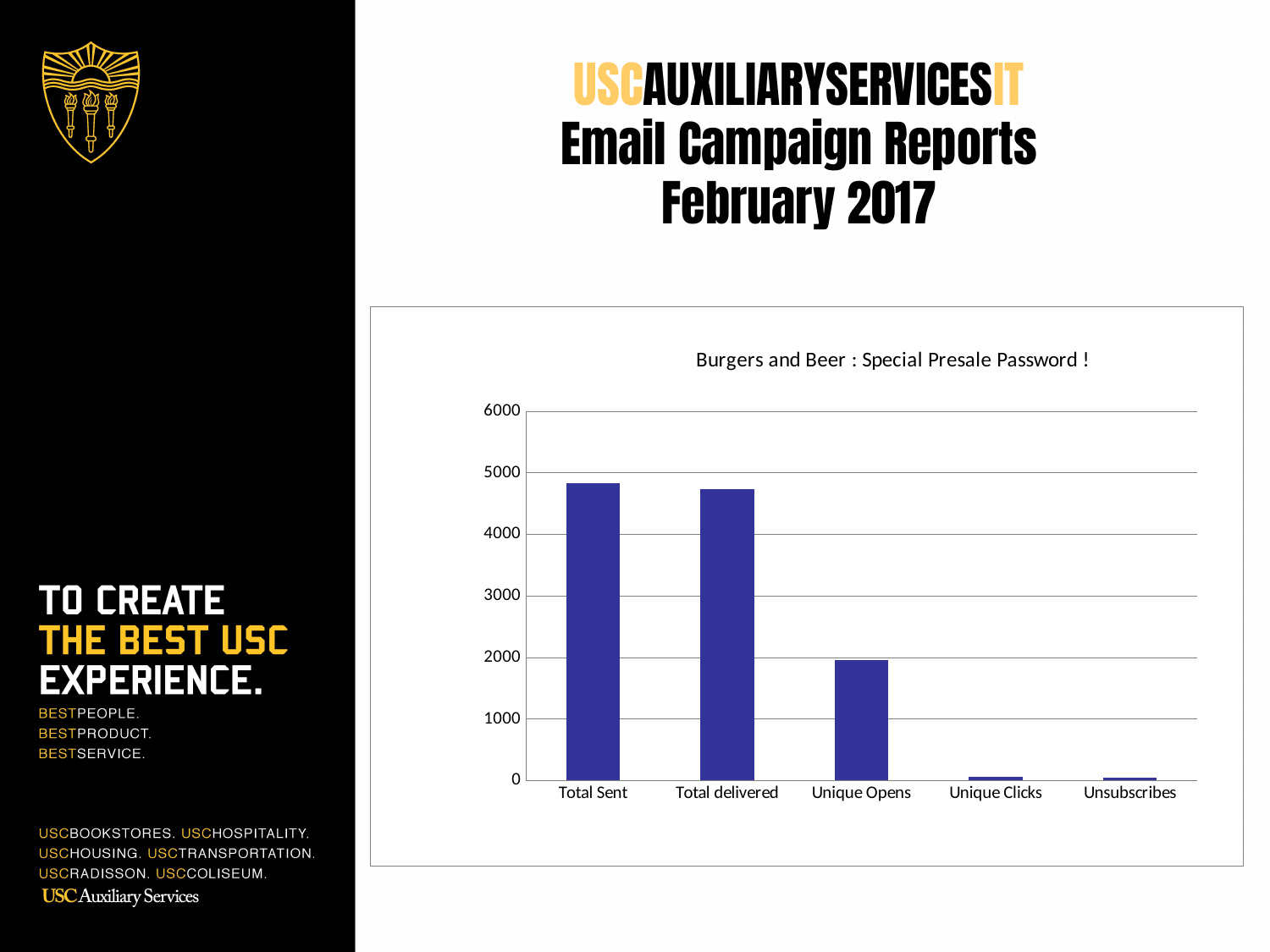

# USCAUXILIARYSERVICESIT Email Campaign Reports February 2017

### Chart: Burgers and Beer : Special Presale Password !

| Category | COL List |
|---|---|
| Total Sent | 4831.0 |
| Total delivered | 4732.0 |
| Unique Opens | 1959.0 |
| Unique Clicks | 54.0 |
| Unsubscribes | 45.0 |